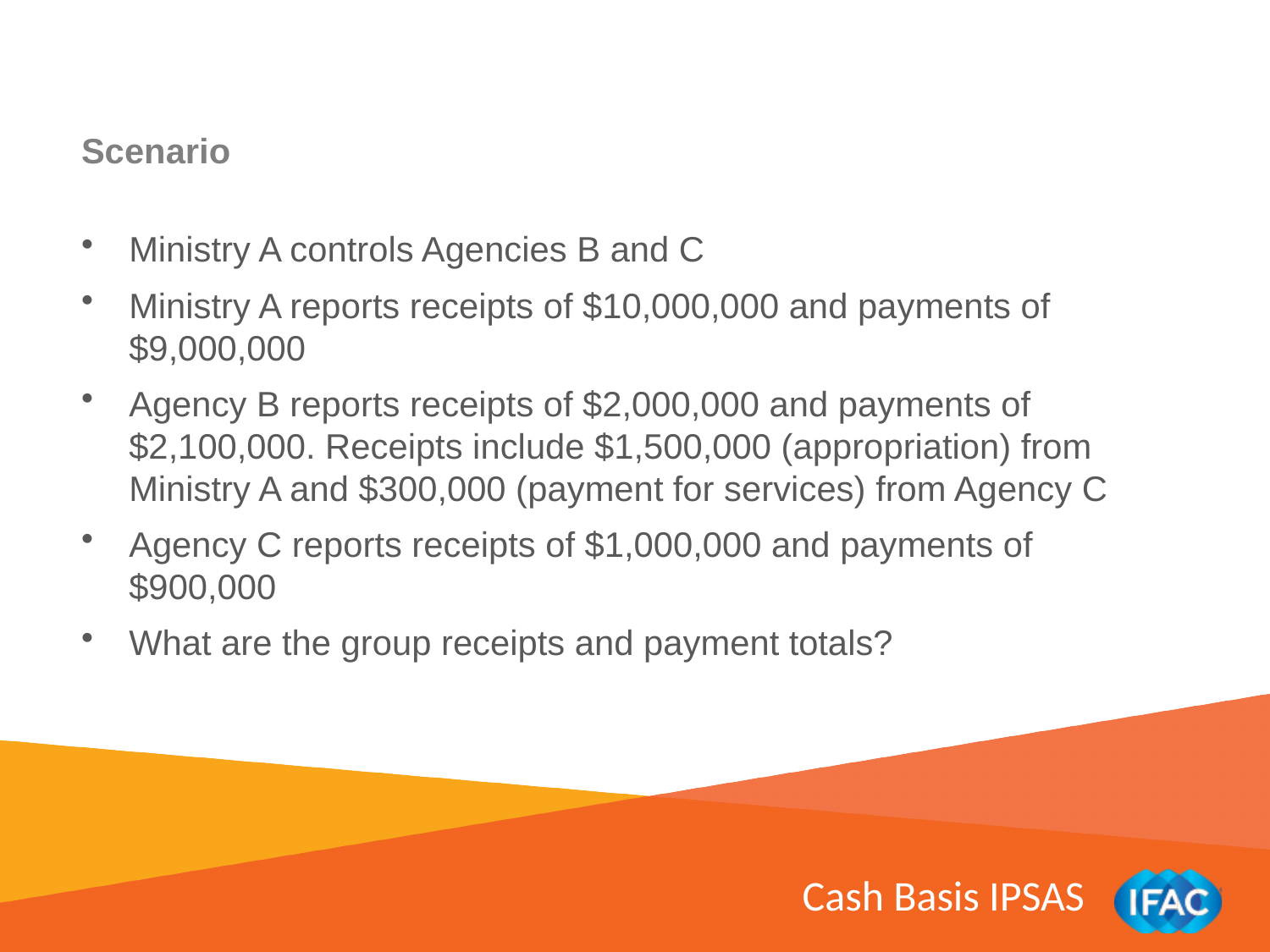

Scenario

Ministry A controls Agencies B and C
Ministry A reports receipts of $10,000,000 and payments of $9,000,000
Agency B reports receipts of $2,000,000 and payments of $2,100,000. Receipts include $1,500,000 (appropriation) from Ministry A and $300,000 (payment for services) from Agency C
Agency C reports receipts of $1,000,000 and payments of $900,000
What are the group receipts and payment totals?

Cash Basis IPSAS